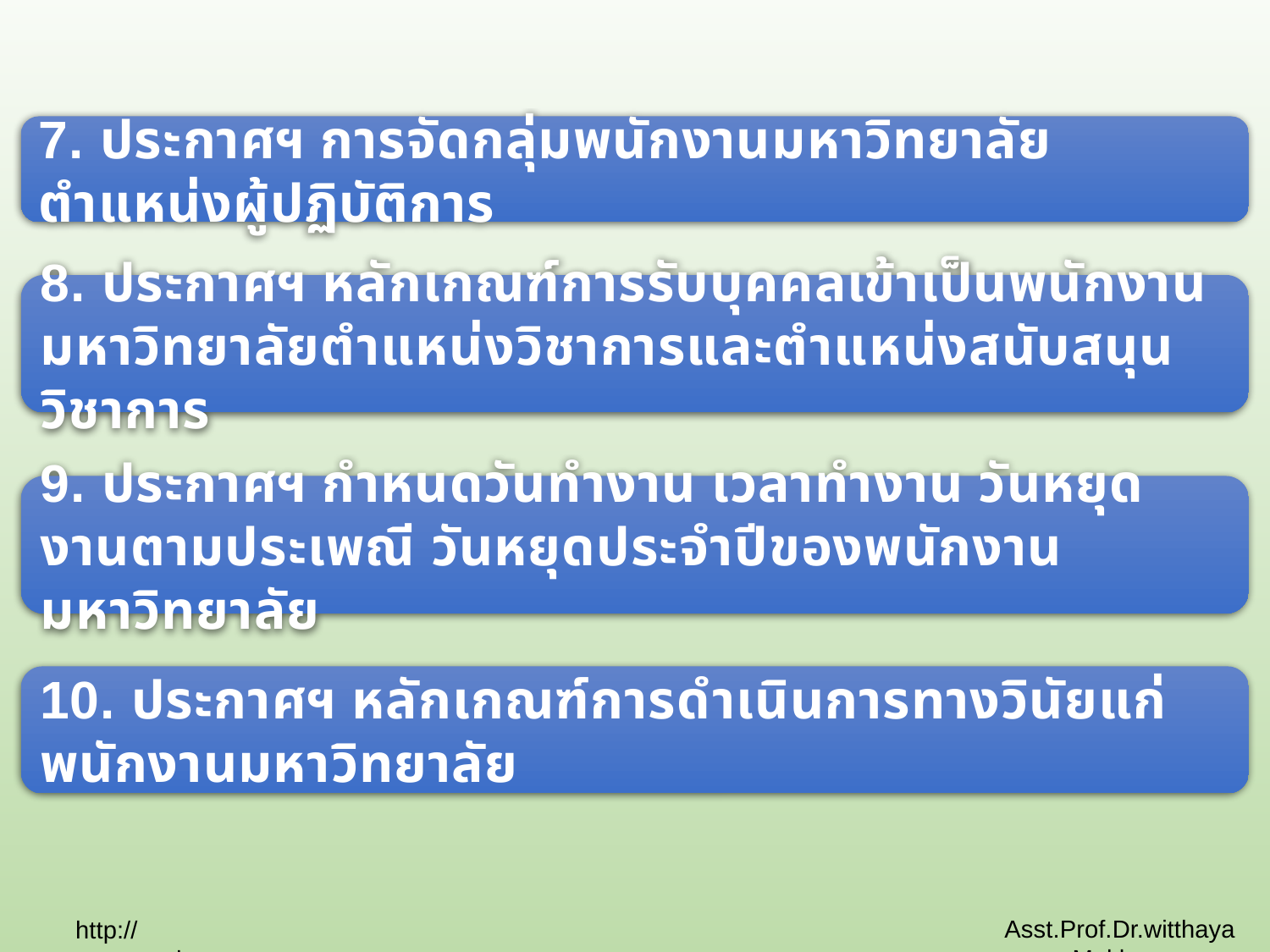

7. ประกาศฯ การจัดกลุ่มพนักงานมหาวิทยาลัยตำแหน่งผู้ปฏิบัติการ
8. ประกาศฯ หลักเกณฑ์การรับบุคคลเข้าเป็นพนักงานมหาวิทยาลัยตำแหน่งวิชาการและตำแหน่งสนับสนุนวิชาการ
9. ประกาศฯ กำหนดวันทำงาน เวลาทำงาน วันหยุดงานตามประเพณี วันหยุดประจำปีของพนักงานมหาวิทยาลัย
10. ประกาศฯ หลักเกณฑ์การดำเนินการทางวินัยแก่พนักงานมหาวิทยาลัย
Asst.Prof.Dr.witthaya Mekhum
http://www.ssru.ac.th